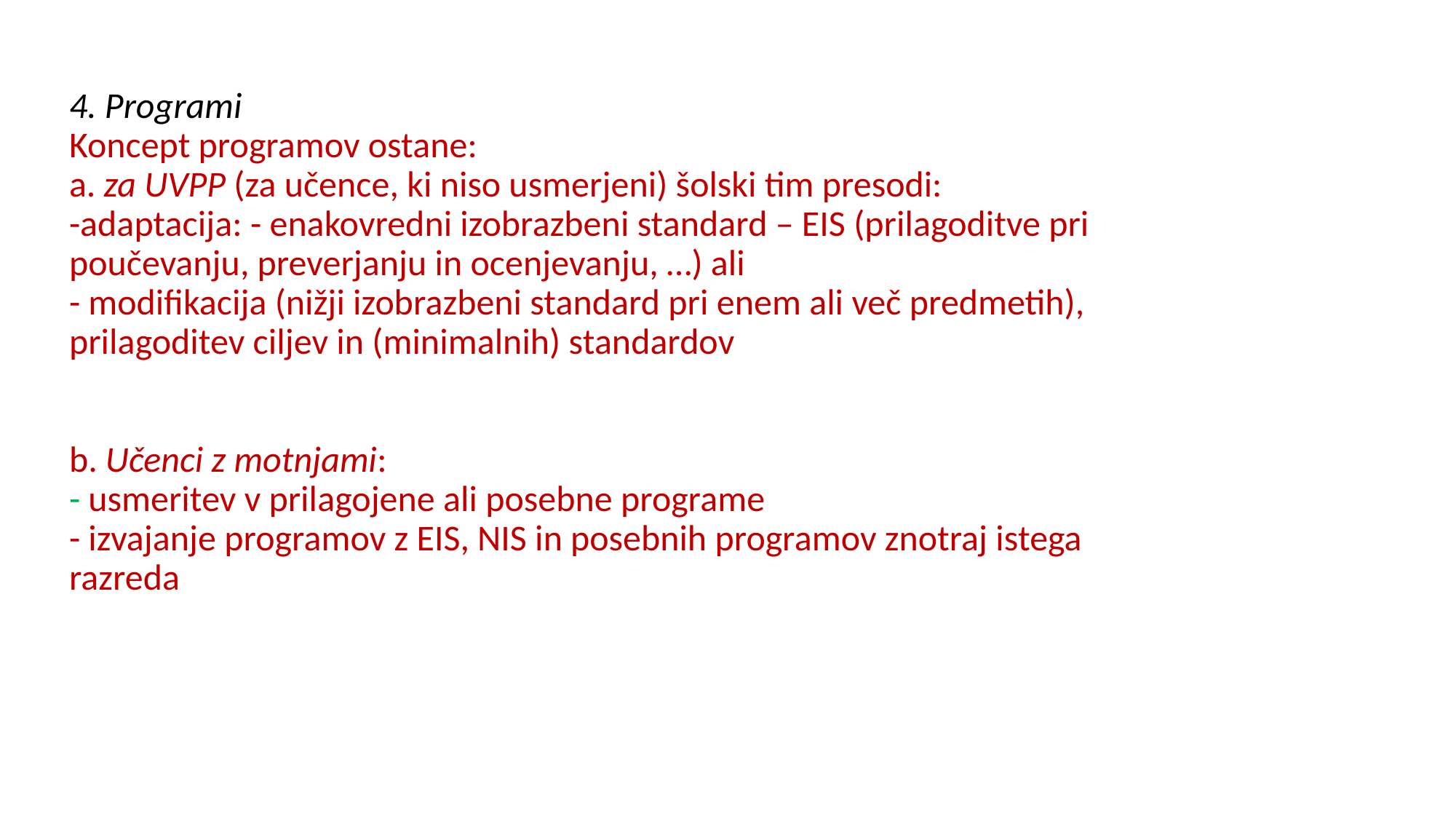

# 4. Programi Koncept programov ostane: a. za UVPP (za učence, ki niso usmerjeni) šolski tim presodi: -adaptacija: - enakovredni izobrazbeni standard – EIS (prilagoditve pri poučevanju, preverjanju in ocenjevanju, …) ali - modifikacija (nižji izobrazbeni standard pri enem ali več predmetih), prilagoditev ciljev in (minimalnih) standardov b. Učenci z motnjami: - usmeritev v prilagojene ali posebne programe - izvajanje programov z EIS, NIS in posebnih programov znotraj istega razreda